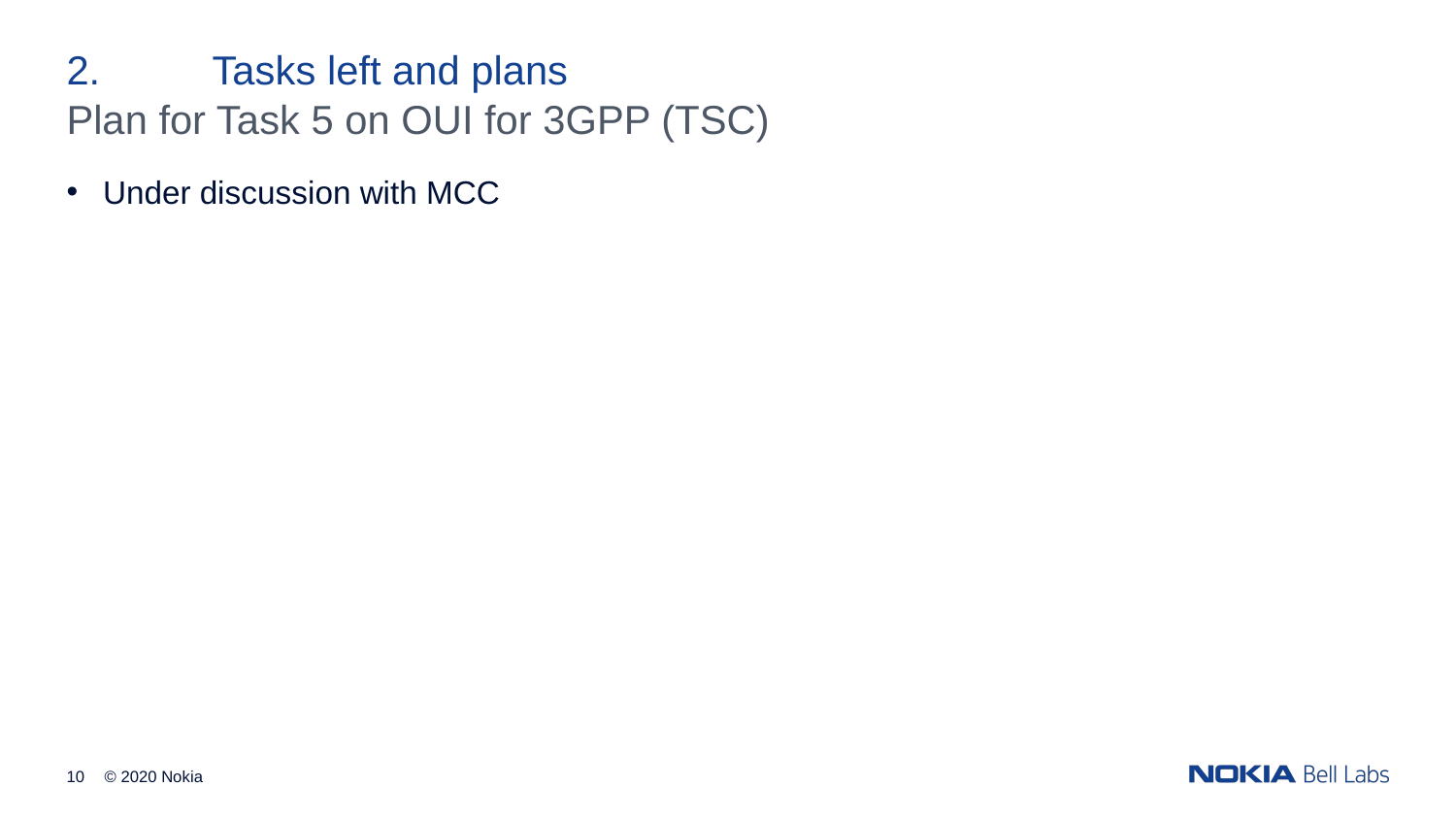

2.	Tasks left and plans
Plan for Task 5 on OUI for 3GPP (TSC)
Under discussion with MCC